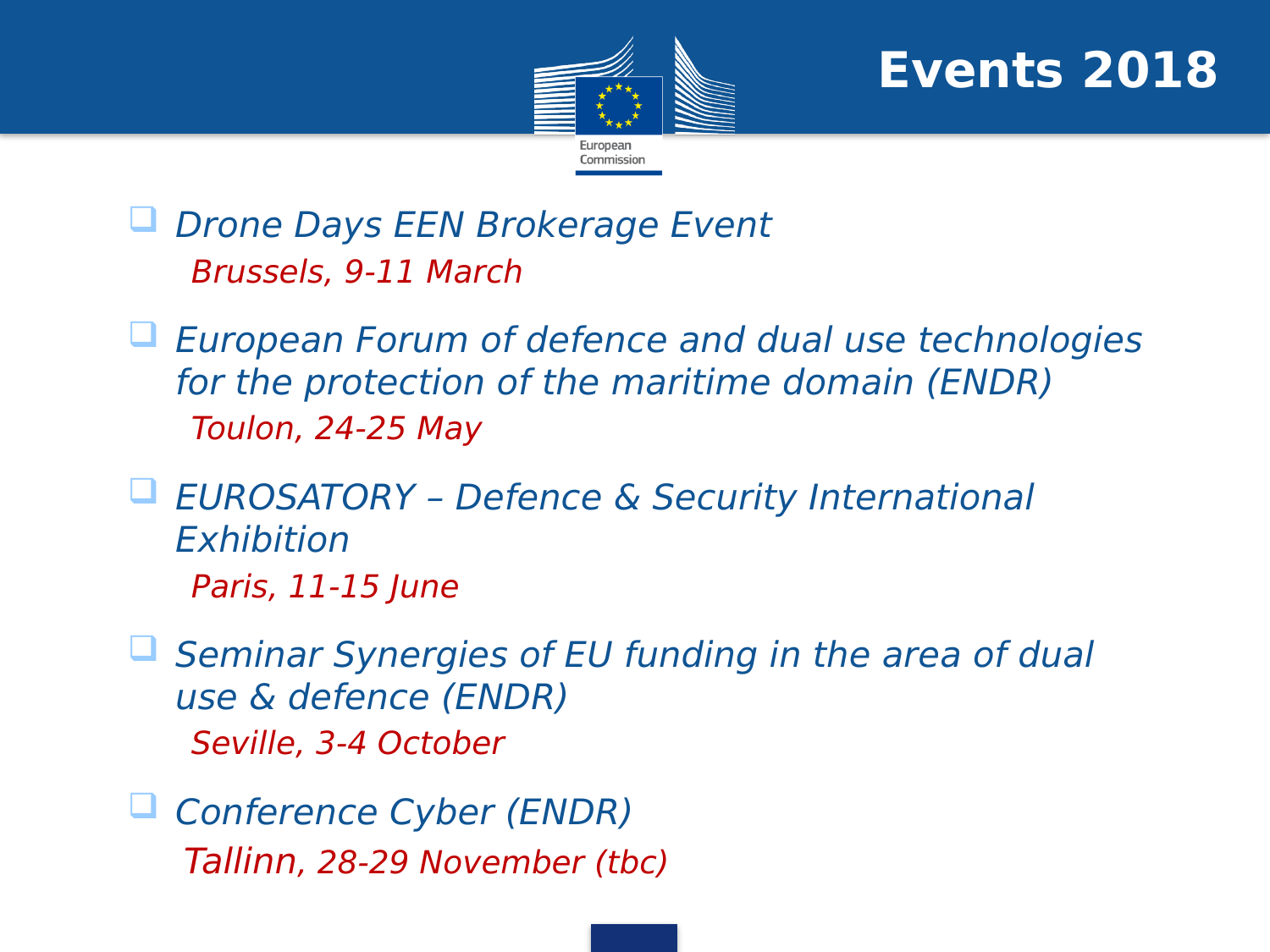

Events 2018
Drone Days EEN Brokerage Event
Brussels, 9-11 March
European Forum of defence and dual use technologies for the protection of the maritime domain (ENDR)
Toulon, 24-25 May
EUROSATORY – Defence & Security International Exhibition
Paris, 11-15 June
Seminar Synergies of EU funding in the area of dual use & defence (ENDR)
Seville, 3-4 October
Conference Cyber (ENDR)
     Tallinn, 28-29 November (tbc)